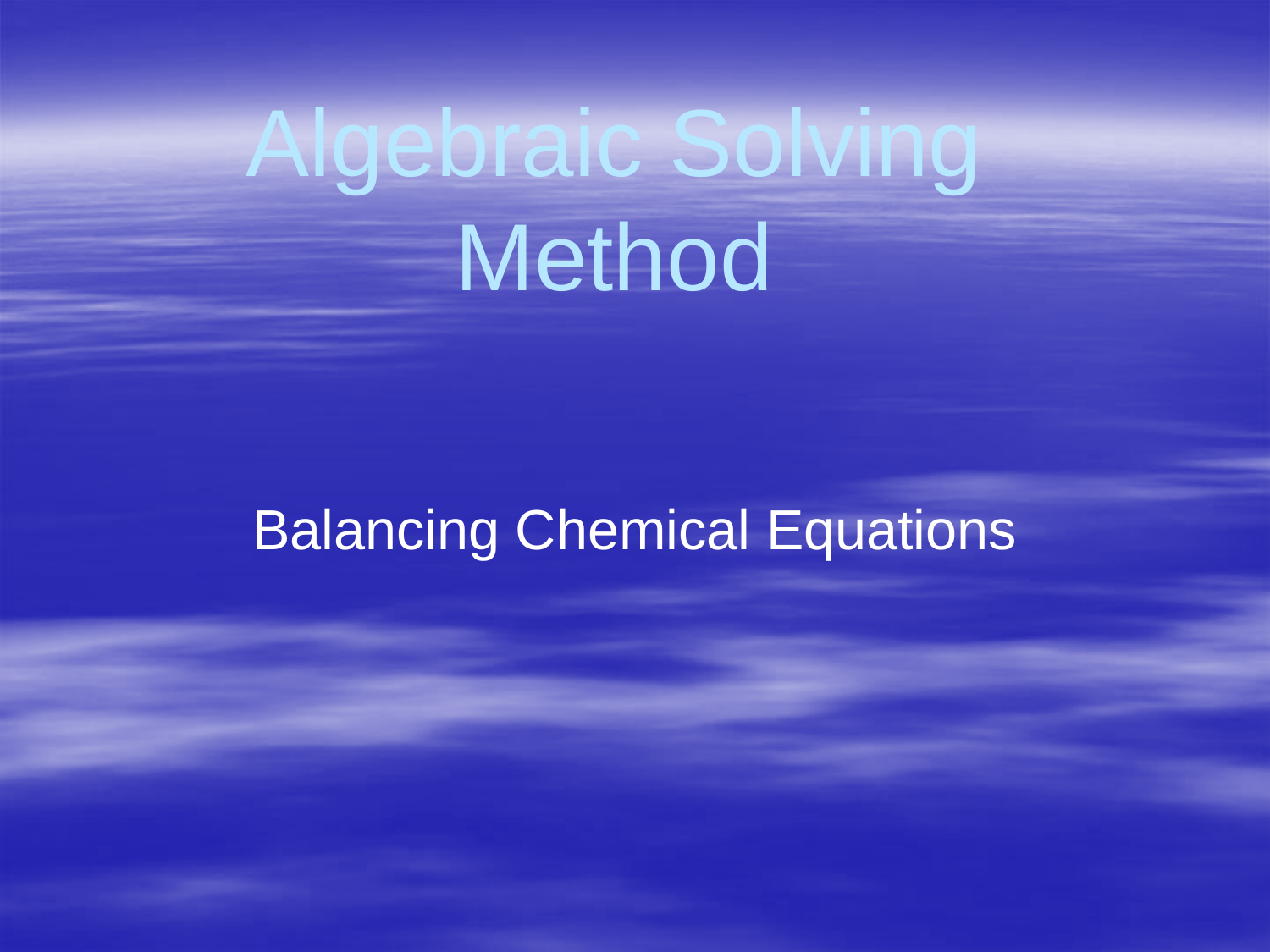

# Algebraic Solving Method
Balancing Chemical Equations